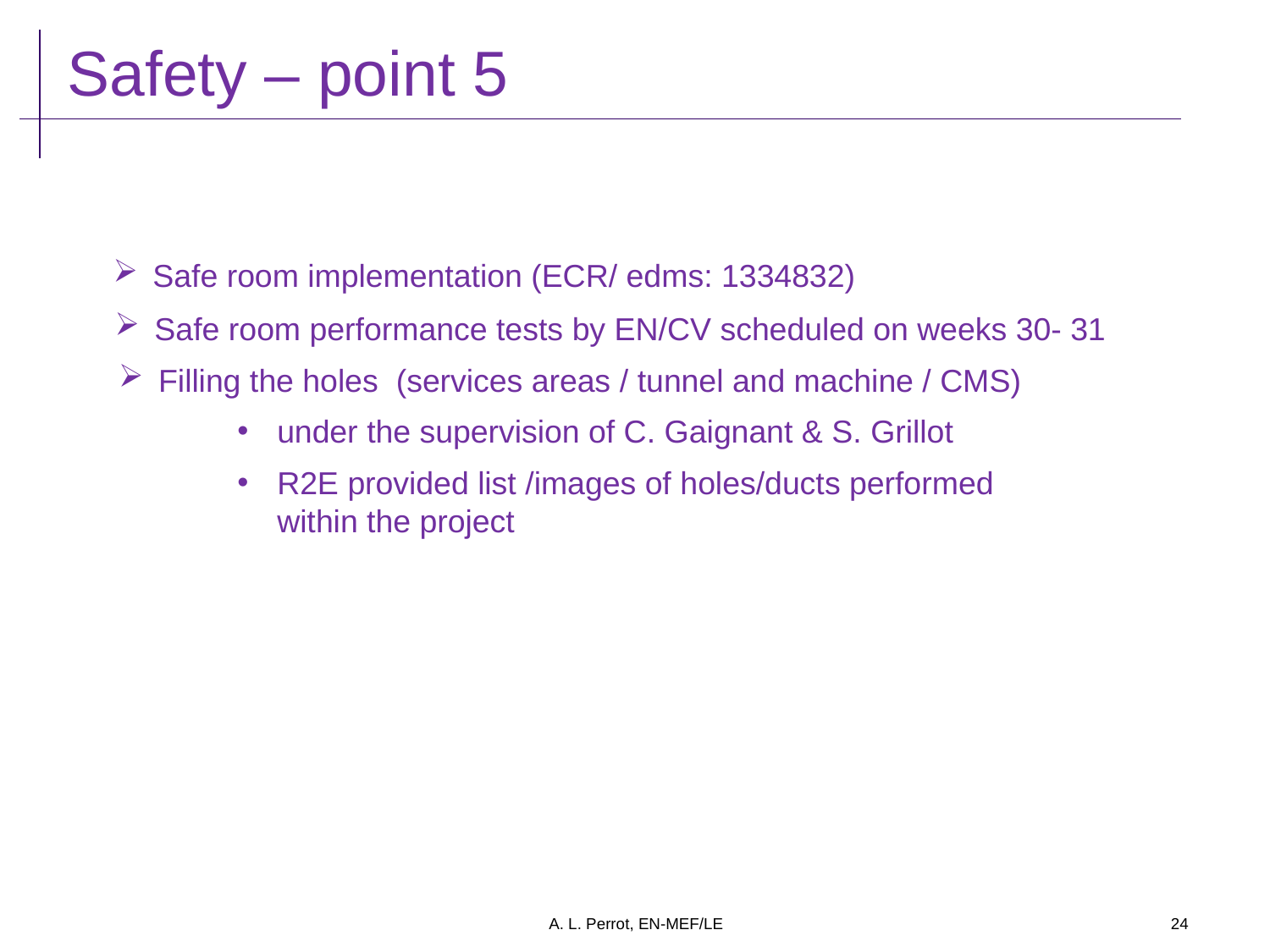

Safety – point 5
Safe room implementation (ECR/ edms: 1334832)
Safe room performance tests by EN/CV scheduled on weeks 30- 31
Filling the holes  (services areas / tunnel and machine / CMS)
under the supervision of C. Gaignant & S. Grillot
R2E provided list /images of holes/ducts performed within the project

A. L. Perrot, EN-MEF/LE

24